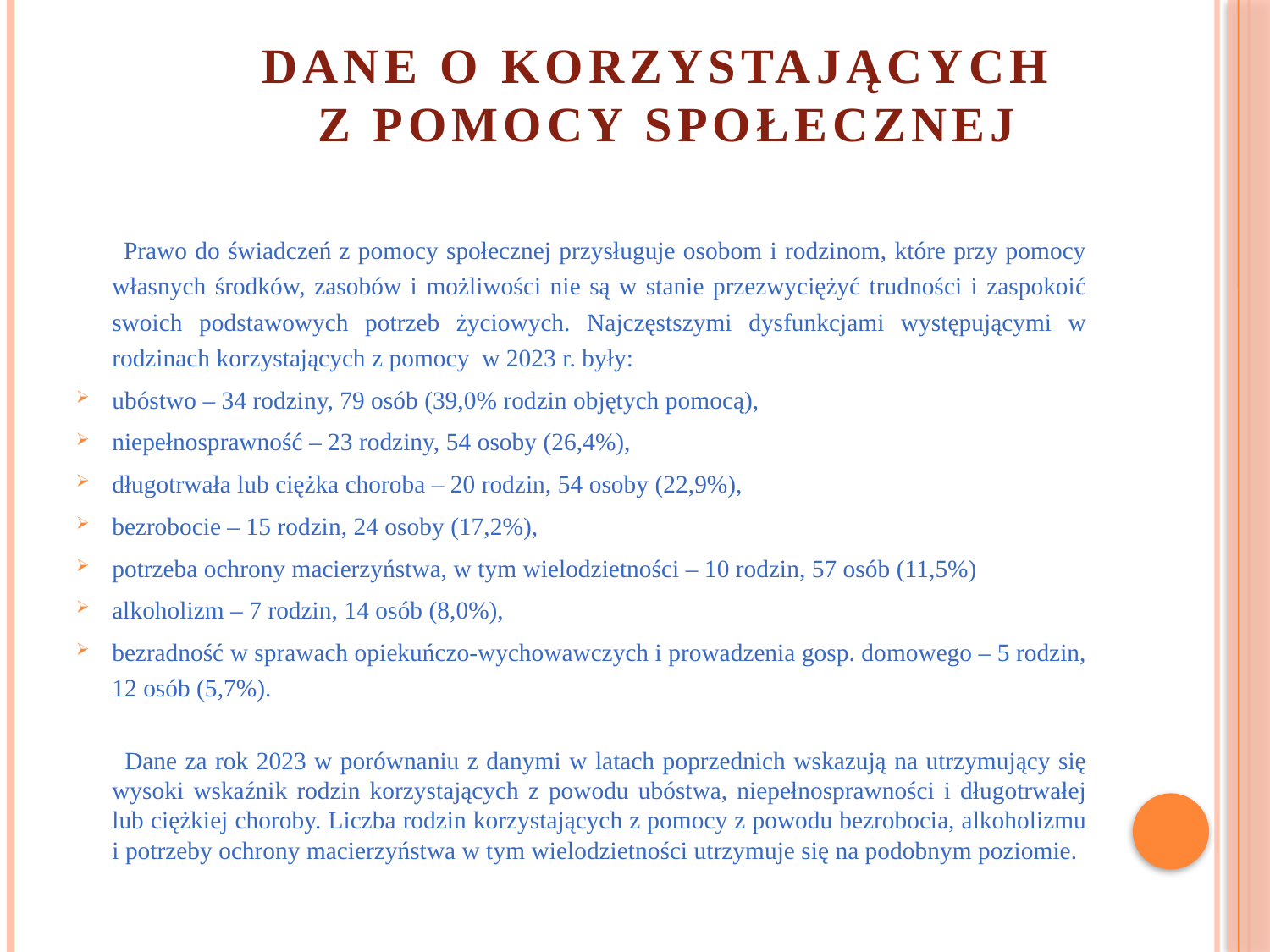

# DANE O KORZYSTAJĄCYCH Z POMOCY SPOŁECZNEJ
      Prawo do świadczeń z pomocy społecznej przysługuje osobom i rodzinom, które przy pomocy własnych środków, zasobów i możliwości nie są w stanie przezwyciężyć trudności i zaspokoić swoich podstawowych potrzeb życiowych. Najczęstszymi dysfunkcjami występującymi w rodzinach korzystających z pomocy  w 2023 r. były:
ubóstwo – 34 rodziny, 79 osób (39,0% rodzin objętych pomocą),
niepełnosprawność – 23 rodziny, 54 osoby (26,4%),
długotrwała lub ciężka choroba – 20 rodzin, 54 osoby (22,9%),
bezrobocie – 15 rodzin, 24 osoby (17,2%),
potrzeba ochrony macierzyństwa, w tym wielodzietności – 10 rodzin, 57 osób (11,5%)
alkoholizm – 7 rodzin, 14 osób (8,0%),
bezradność w sprawach opiekuńczo-wychowawczych i prowadzenia gosp. domowego – 5 rodzin, 12 osób (5,7%).

      Dane za rok 2023 w porównaniu z danymi w latach poprzednich wskazują na utrzymujący się wysoki wskaźnik rodzin korzystających z powodu ubóstwa, niepełnosprawności i długotrwałej lub ciężkiej choroby. Liczba rodzin korzystających z pomocy z powodu bezrobocia, alkoholizmu i potrzeby ochrony macierzyństwa w tym wielodzietności utrzymuje się na podobnym poziomie.